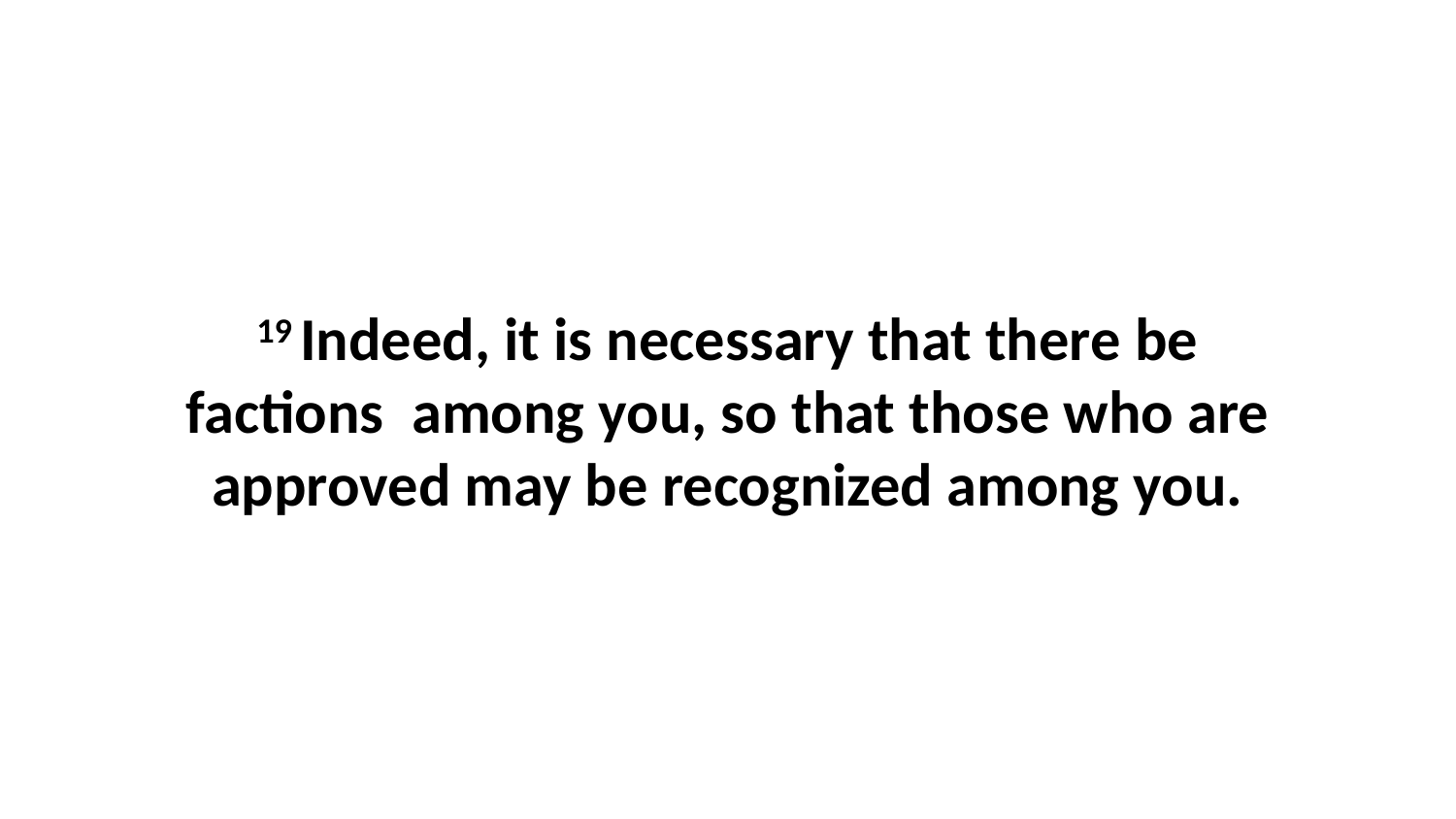

19 Indeed, it is necessary that there be factions  among you, so that those who are approved may be recognized among you.